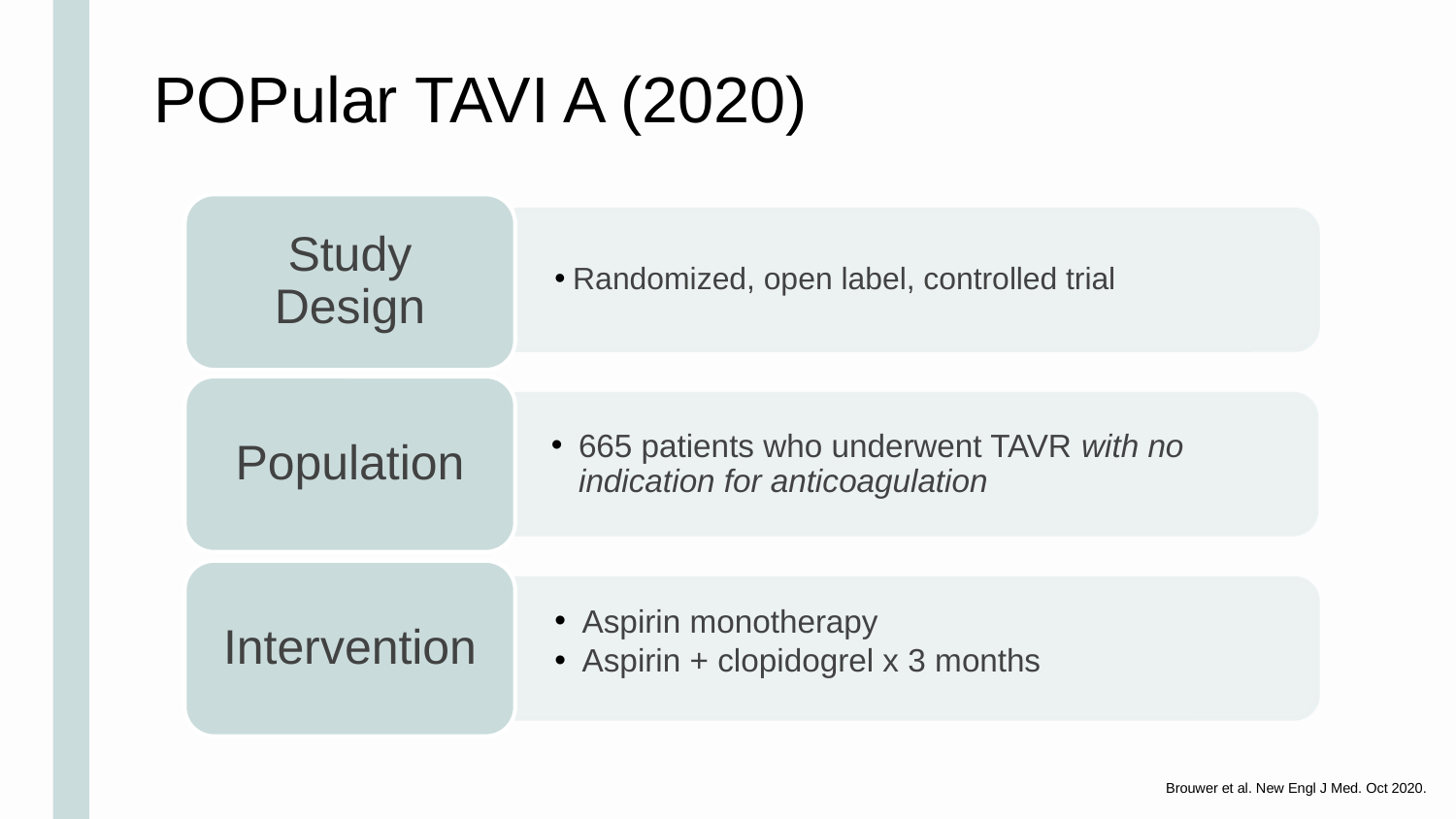

POPular TAVI A (2020)

Study Design
Randomized, open label, controlled trial

Population
665 patients who underwent TAVR with no indication for anticoagulation

Intervention
Aspirin monotherapy
Aspirin + clopidogrel x 3 months

Brouwer et al. New Engl J Med. Oct 2020.